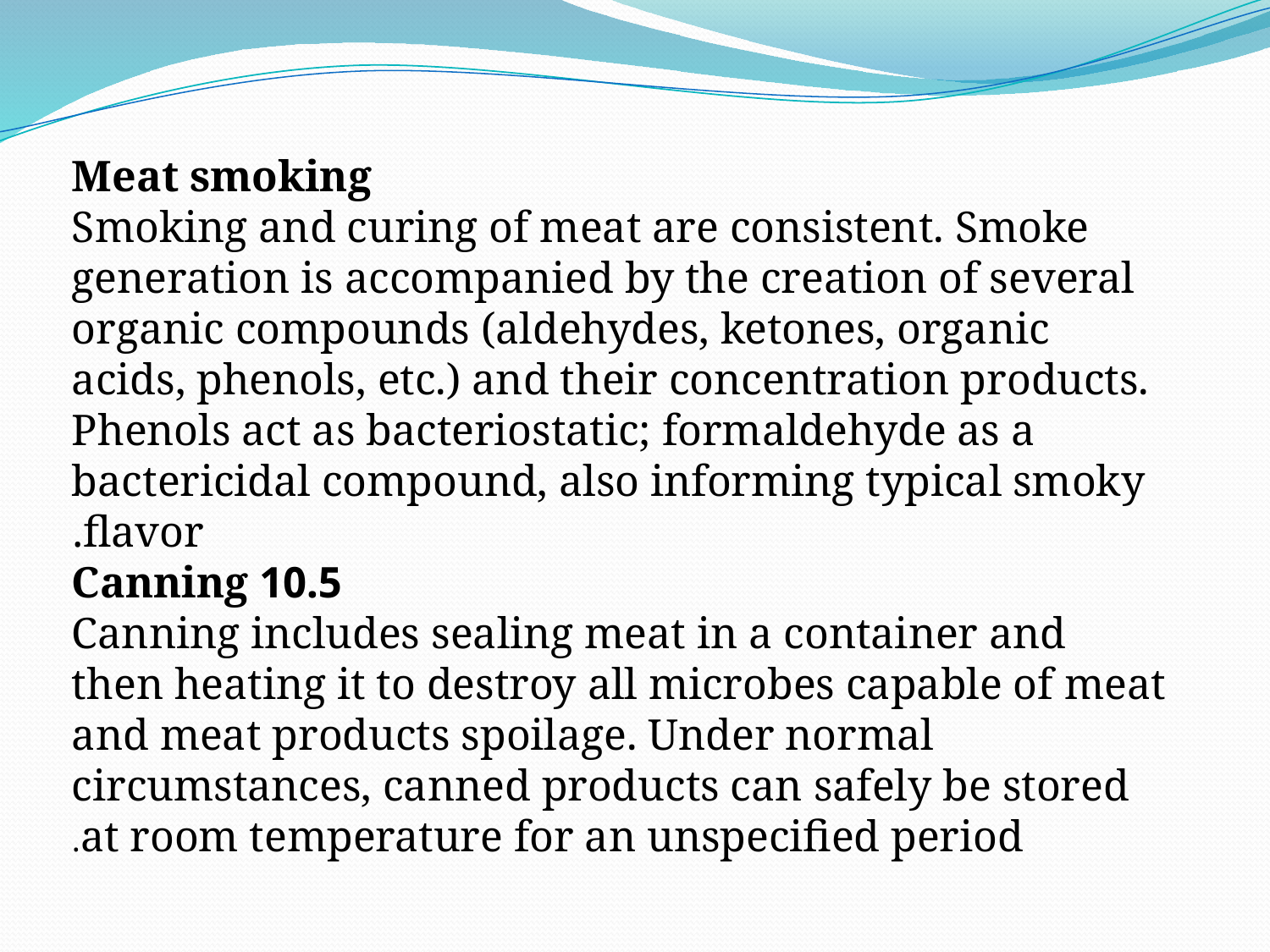

Meat smoking
Smoking and curing of meat are consistent. Smoke generation is accompanied by the creation of several organic compounds (aldehydes, ketones, organic acids, phenols, etc.) and their concentration products. Phenols act as bacteriostatic; formaldehyde as a bactericidal compound, also informing typical smoky flavor.
10.5 Canning
Canning includes sealing meat in a container and then heating it to destroy all microbes capable of meat and meat products spoilage. Under normal circumstances, canned products can safely be stored at room temperature for an unspecified period.